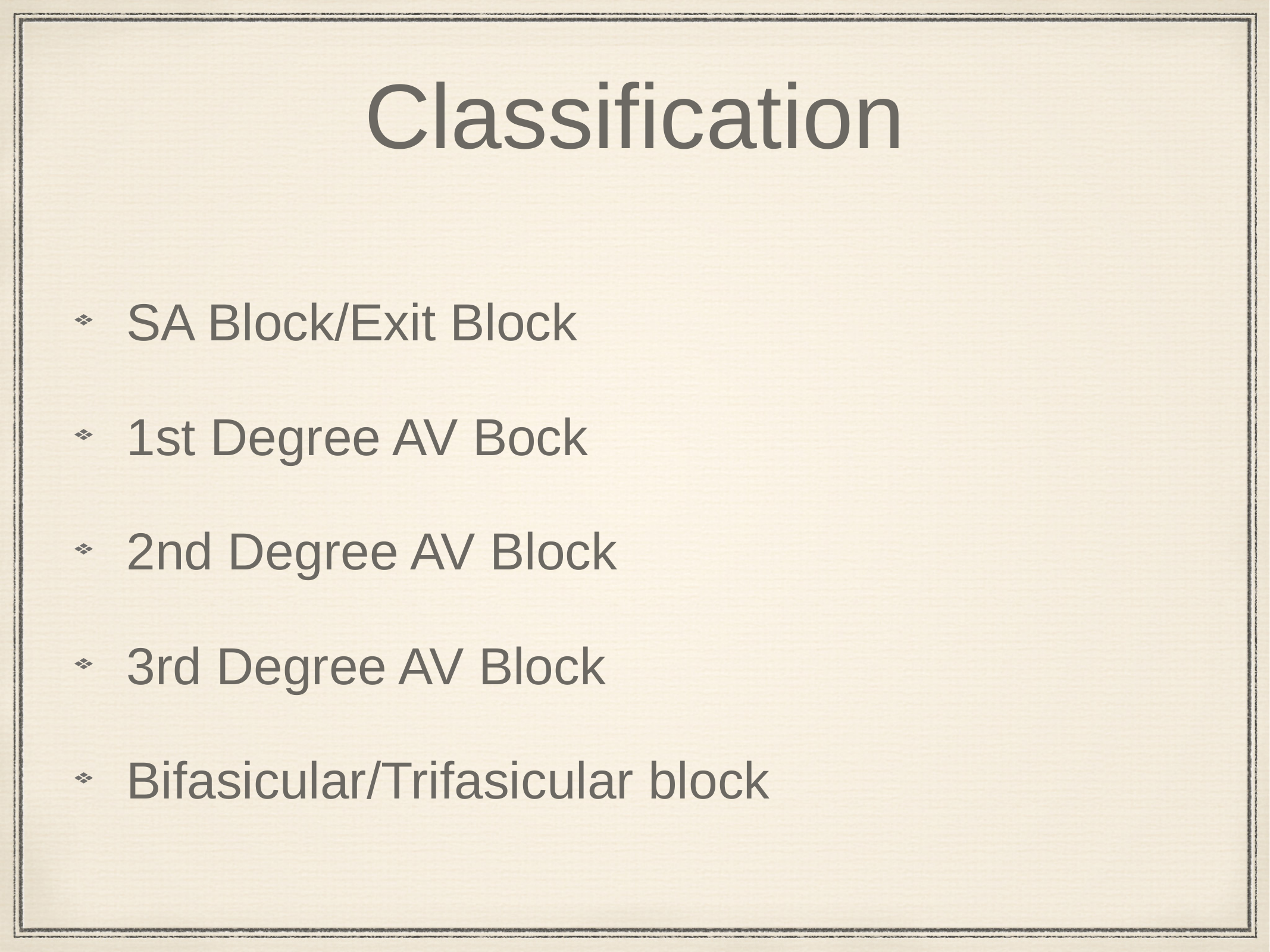

# Classification
SA Block/Exit Block
1st Degree AV Bock
2nd Degree AV Block
3rd Degree AV Block
Bifasicular/Trifasicular block